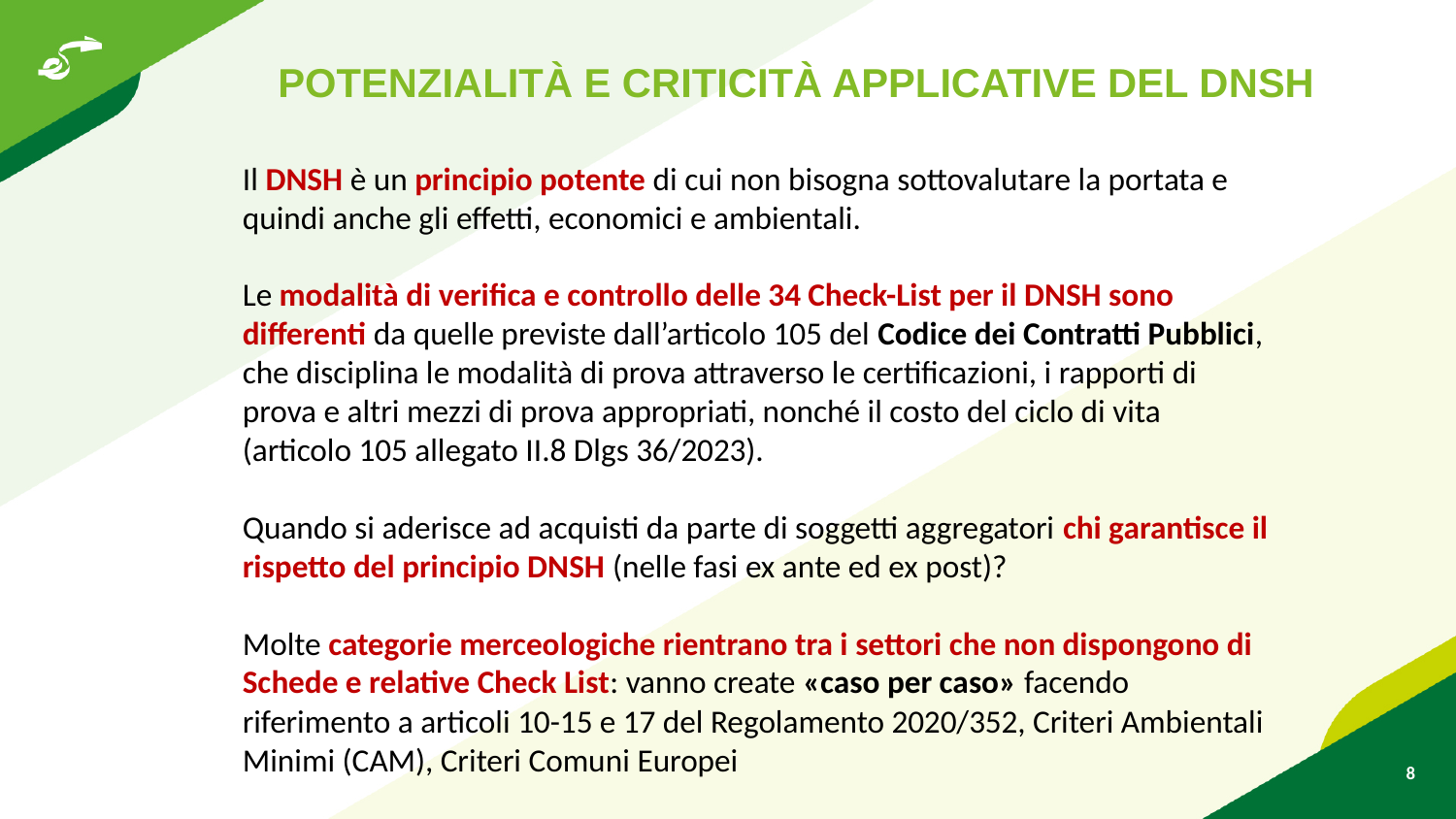

POTENZIALITà E CRITICITà APPLICATIVE DEL DNSH
Il DNSH è un principio potente di cui non bisogna sottovalutare la portata e quindi anche gli effetti, economici e ambientali.

Le modalità di verifica e controllo delle 34 Check-List per il DNSH sono differenti da quelle previste dall’articolo 105 del Codice dei Contratti Pubblici, che disciplina le modalità di prova attraverso le certificazioni, i rapporti di prova e altri mezzi di prova appropriati, nonché il costo del ciclo di vita (articolo 105 allegato II.8 Dlgs 36/2023).

Quando si aderisce ad acquisti da parte di soggetti aggregatori chi garantisce il rispetto del principio DNSH (nelle fasi ex ante ed ex post)?

Molte categorie merceologiche rientrano tra i settori che non dispongono di Schede e relative Check List: vanno create «caso per caso» facendo riferimento a articoli 10-15 e 17 del Regolamento 2020/352, Criteri Ambientali Minimi (CAM), Criteri Comuni Europei
8